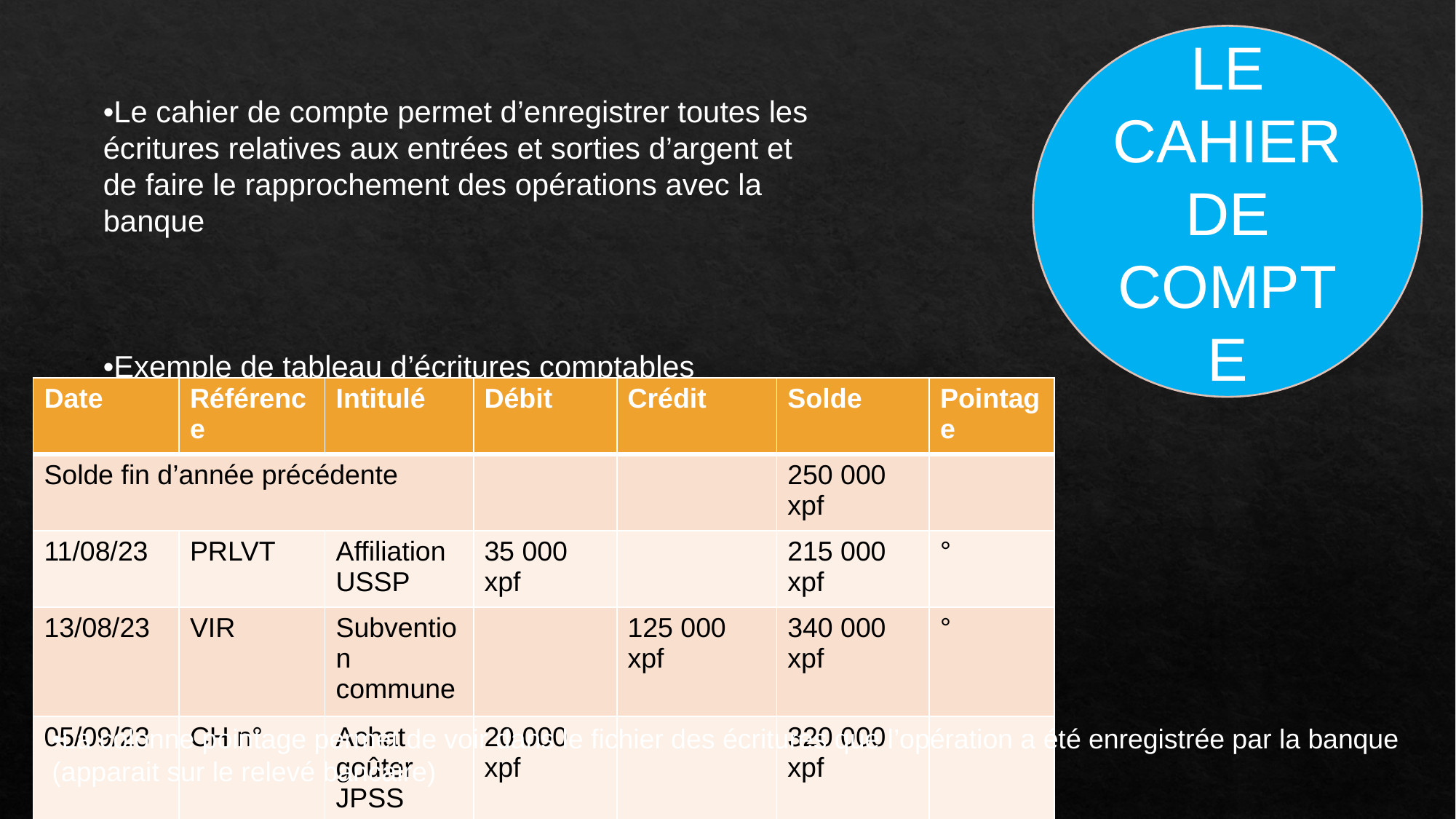

LE CAHIER DE COMPTE
•Le cahier de compte permet d’enregistrer toutes les écritures relatives aux entrées et sorties d’argent et de faire le rapprochement des opérations avec la banque

•Exemple de tableau d’écritures comptables
| Date | Référence | Intitulé | Débit | Crédit | Solde | Pointage |
| --- | --- | --- | --- | --- | --- | --- |
| Solde fin d’année précédente |  |  |  |  | 250 000 xpf |  |
| 11/08/23 | PRLVT | Affiliation USSP | 35 000 xpf |  | 215 000 xpf | ° |
| 13/08/23 | VIR | Subvention commune |  | 125 000 xpf | 340 000 xpf | ° |
| 05/09/23 | CH n° | Achat goûter JPSS | 20 000 xpf |  | 320 000 xpf |  |
•La colonne pointage permet de voir dans le fichier des écritures que l’opération a été enregistrée par la banque (apparait sur le relevé bancaire)